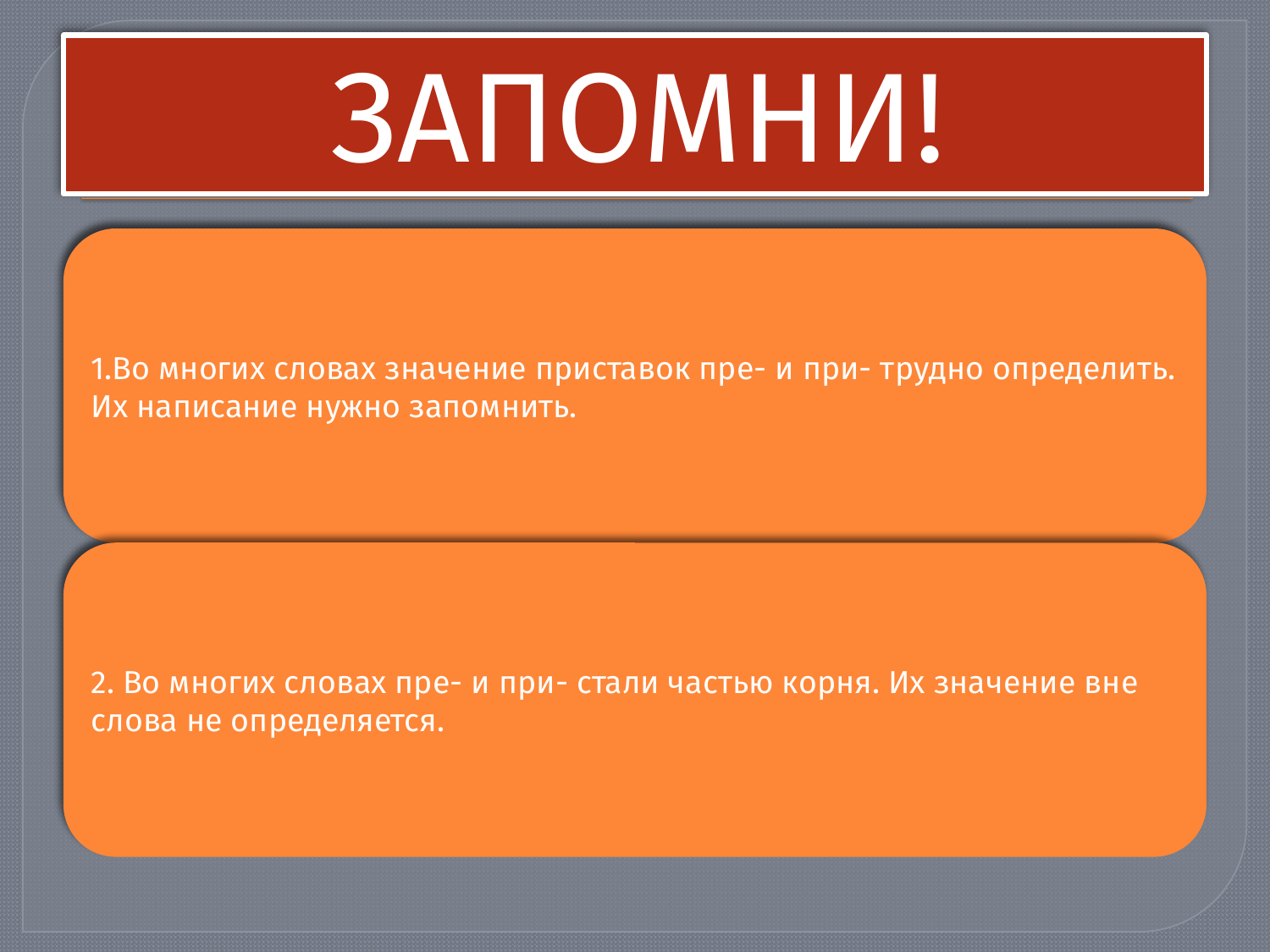

# ЗАПОМНИ!
1.Во многих словах значение приставок пре- и при- трудно определить. Их написание нужно запомнить.
2. Во многих словах пре- и при- стали частью корня. Их значение вне слова не определяется.